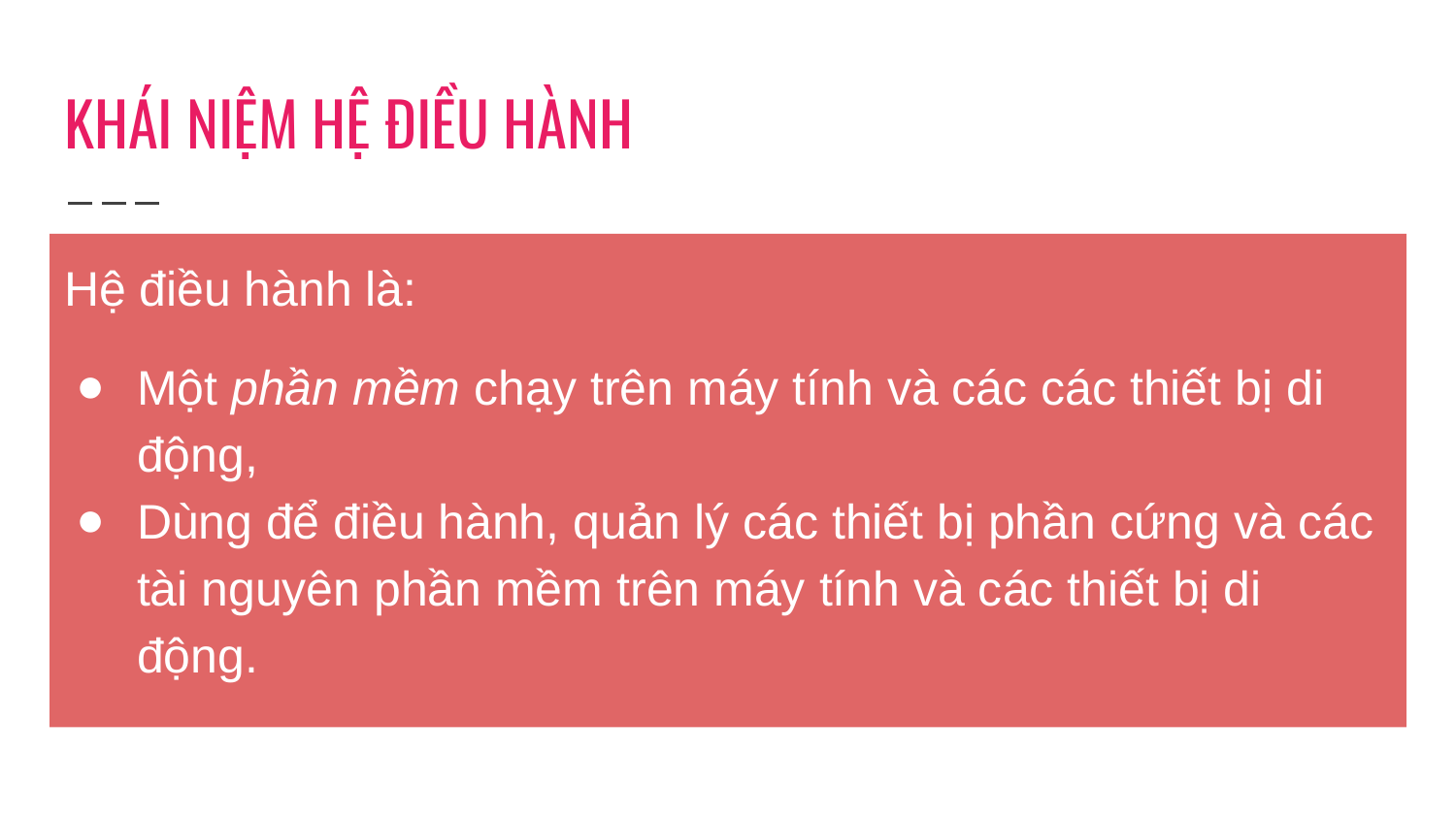

# KHÁI NIỆM HỆ ĐIỀU HÀNH
Hệ điều hành là:
Một phần mềm chạy trên máy tính và các các thiết bị di động,
Dùng để điều hành, quản lý các thiết bị phần cứng và các tài nguyên phần mềm trên máy tính và các thiết bị di động.